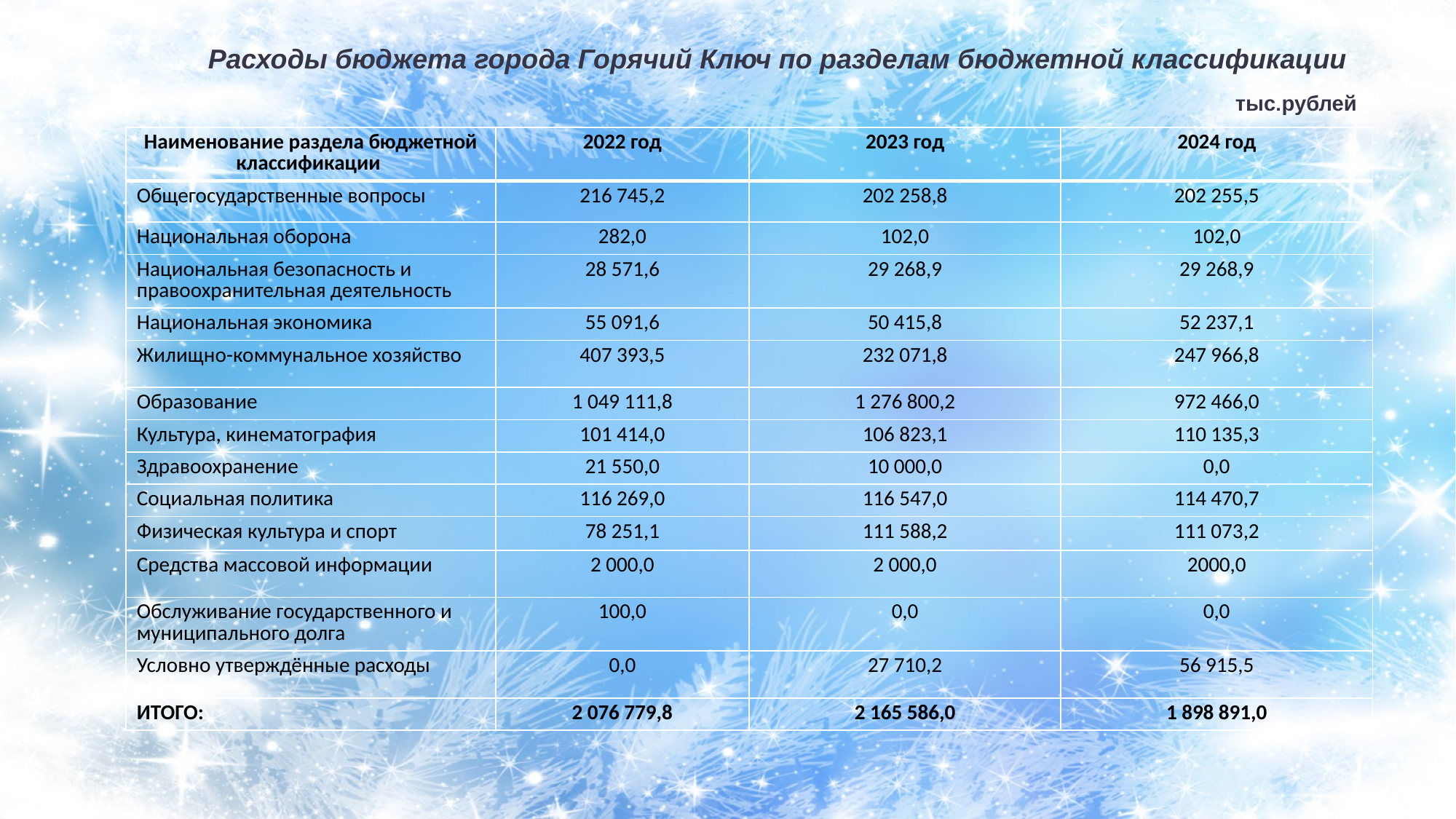

# Расходы бюджета города Горячий Ключ по разделам бюджетной классификации тыс.рублей
| Наименование раздела бюджетной классификации | 2022 год | 2023 год | 2024 год |
| --- | --- | --- | --- |
| Общегосударственные вопросы | 216 745,2 | 202 258,8 | 202 255,5 |
| Национальная оборона | 282,0 | 102,0 | 102,0 |
| Национальная безопасность и правоохранительная деятельность | 28 571,6 | 29 268,9 | 29 268,9 |
| Национальная экономика | 55 091,6 | 50 415,8 | 52 237,1 |
| Жилищно-коммунальное хозяйство | 407 393,5 | 232 071,8 | 247 966,8 |
| Образование | 1 049 111,8 | 1 276 800,2 | 972 466,0 |
| Культура, кинематография | 101 414,0 | 106 823,1 | 110 135,3 |
| Здравоохранение | 21 550,0 | 10 000,0 | 0,0 |
| Социальная политика | 116 269,0 | 116 547,0 | 114 470,7 |
| Физическая культура и спорт | 78 251,1 | 111 588,2 | 111 073,2 |
| Средства массовой информации | 2 000,0 | 2 000,0 | 2000,0 |
| Обслуживание государственного и муниципального долга | 100,0 | 0,0 | 0,0 |
| Условно утверждённые расходы | 0,0 | 27 710,2 | 56 915,5 |
| ИТОГО: | 2 076 779,8 | 2 165 586,0 | 1 898 891,0 |